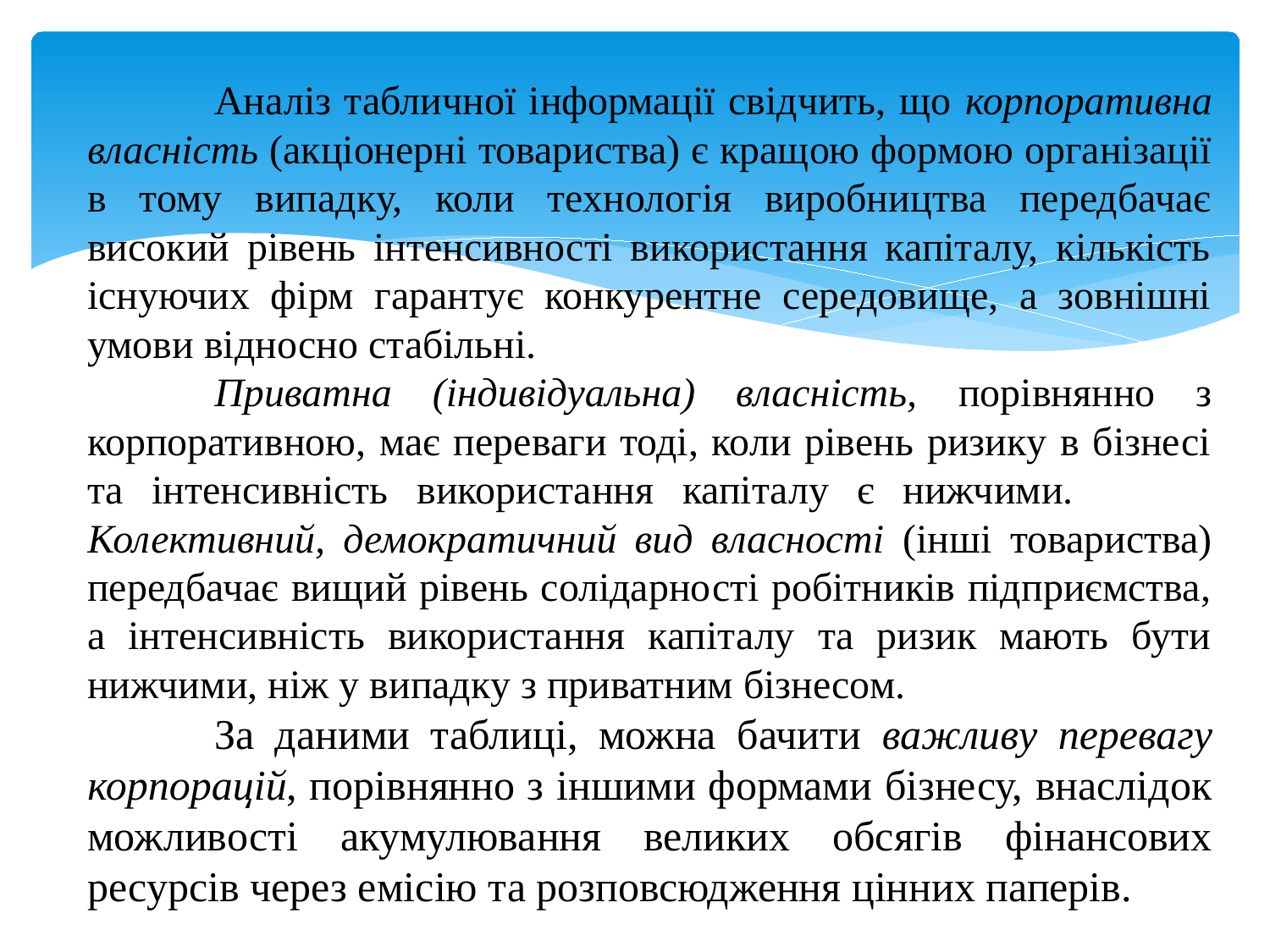

Аналіз табличної інформації свідчить, що корпоративна власність (акціонерні товариства) є кращою формою організації в тому випадку, коли технологія виробництва передбачає високий рівень інтенсивності використання капіталу, кількість існуючих фірм гарантує конкурентне середовище, а зовнішні умови відносно стабільні.
	Приватна (індивідуальна) власність, порівнянно з корпоративною, має переваги тоді, коли рівень ризику в бізнесі та інтенсивність використання капіталу є нижчими. 	Колективний, демократичний вид власності (інші товариства) передбачає вищий рівень солідарності робітників підприємства, а інтенсивність використання капіталу та ризик мають бути нижчими, ніж у випадку з приватним бізнесом.
	За даними таблиці, можна бачити важливу перевагу корпорацій, порівнянно з іншими формами бізнесу, внаслідок можливості акумулювання великих обсягів фінансових ресурсів через емісію та розповсюдження цінних паперів.